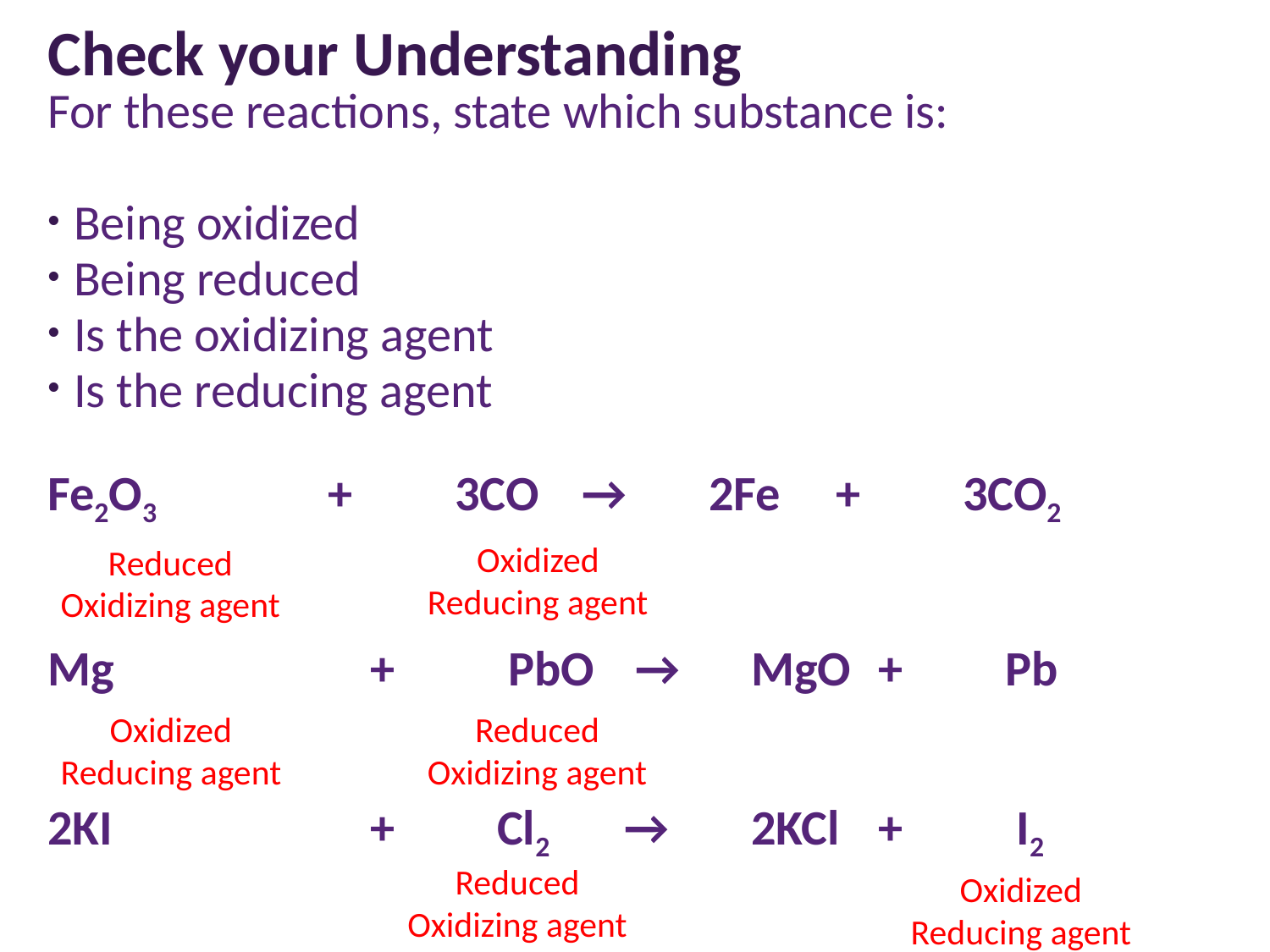

# Check your Understanding
For these reactions, state which substance is:

Being oxidized
Being reduced
Is the oxidizing agent
Is the reducing agent

Fe2O3 		+	3CO 	→ 	2Fe 	+ 	3CO2

Mg 		+	 PbO	 → 	MgO 	+	Pb

2KI 		+ 	Cl2 	→ 	2KCl 	+	 I2
Oxidized
Reducing agent
Reduced
Oxidizing agent
Oxidized
Reducing agent
Reduced
Oxidizing agent
Reduced
Oxidizing agent
Oxidized
Reducing agent